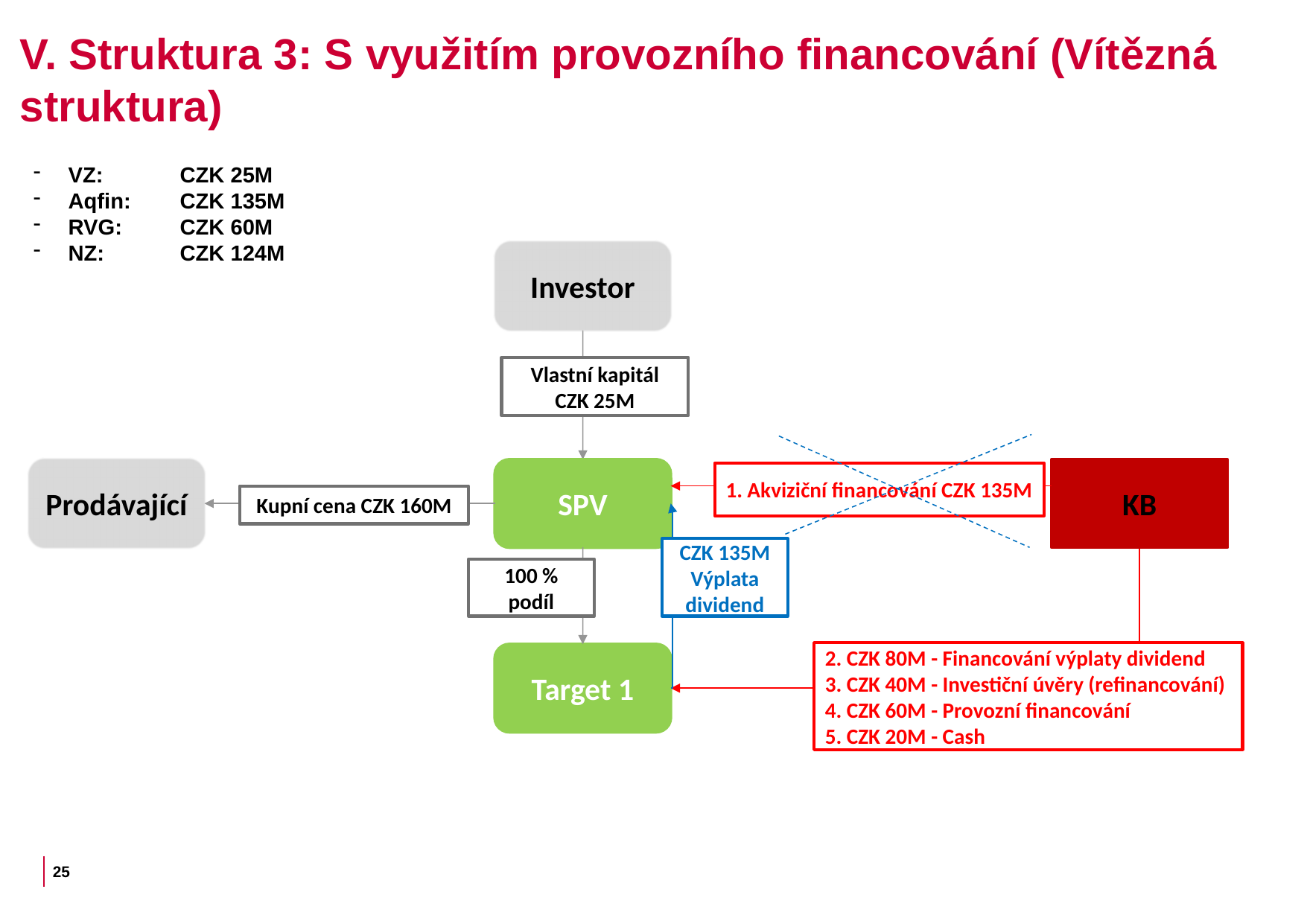

V. Struktura 3: S využitím provozního financování (Vítězná struktura)
VZ: 	CZK 25M
Aqfin: 	CZK 135M
RVG: 	CZK 60M
NZ:	CZK 124M

Investor
Vlastní kapitál CZK 25M
Prodávající
SPV
KB
1. Akviziční financování CZK 135M
Kupní cena CZK 160M
CZK 135M Výplata dividend
100 % podíl
2. CZK 80M - Financování výplaty dividend
3. CZK 40M - Investiční úvěry (refinancování)
4. CZK 60M - Provozní financování
5. CZK 20M - Cash
Target 1
25